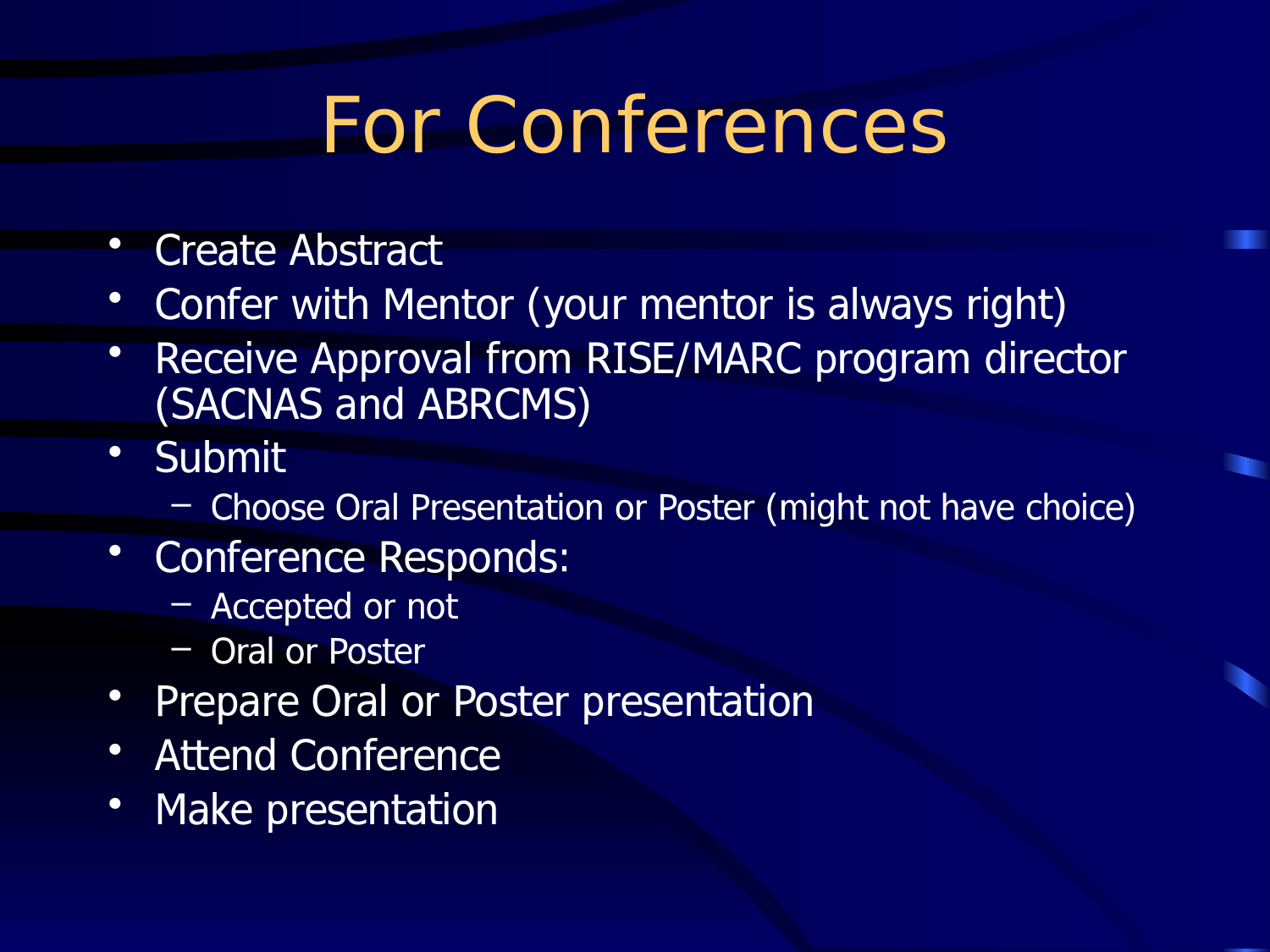

# For Conferences
Create Abstract
Confer with Mentor (your mentor is always right)
Receive Approval from RISE/MARC program director (SACNAS and ABRCMS)
Submit
Choose Oral Presentation or Poster (might not have choice)
Conference Responds:
Accepted or not
Oral or Poster
Prepare Oral or Poster presentation
Attend Conference
Make presentation